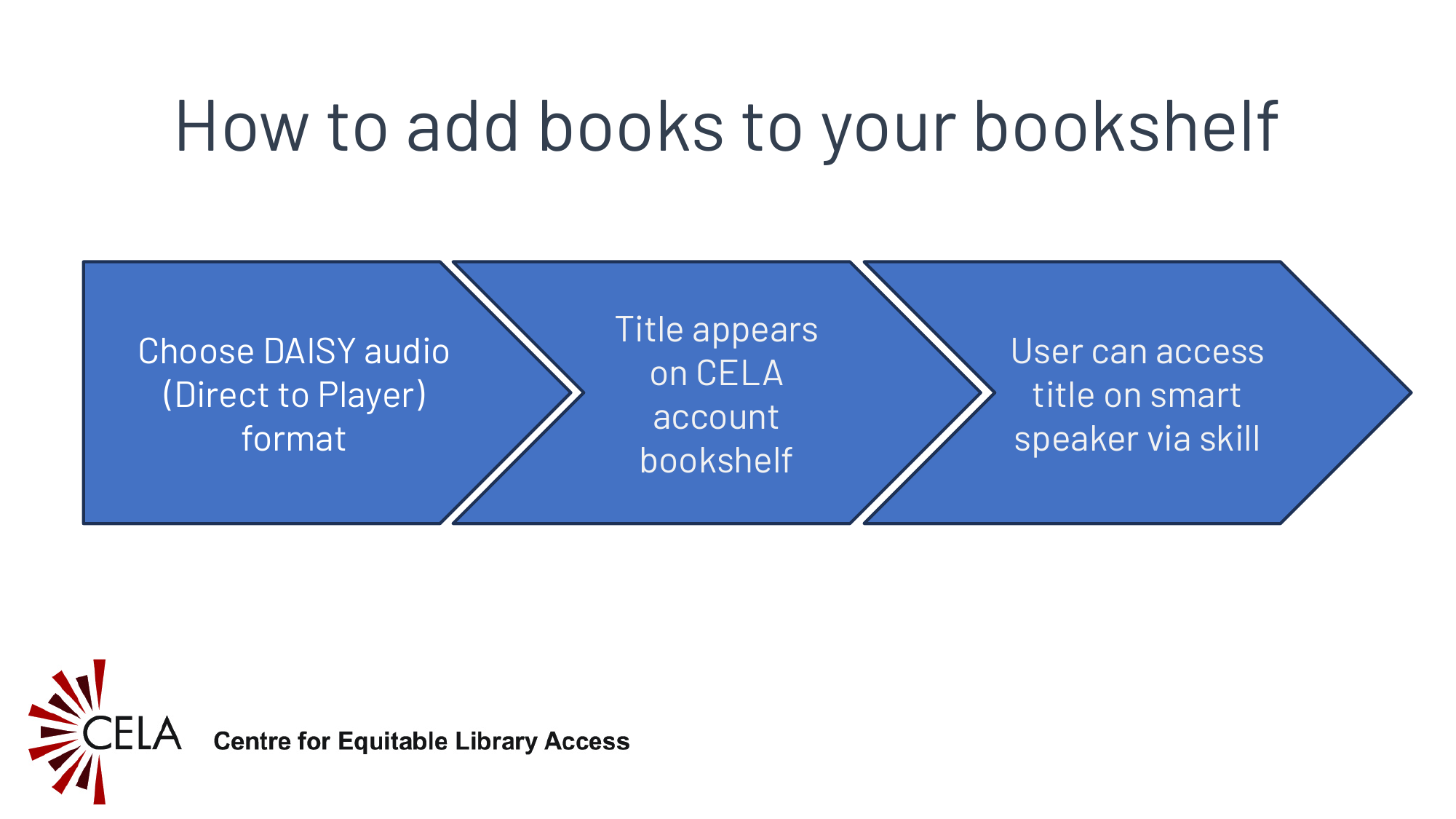

# How to add books to your bookshelf
User can access title on smart speaker via skill
Title appears on CELA account bookshelf
Choose DAISY audio
(Direct to Player)
format